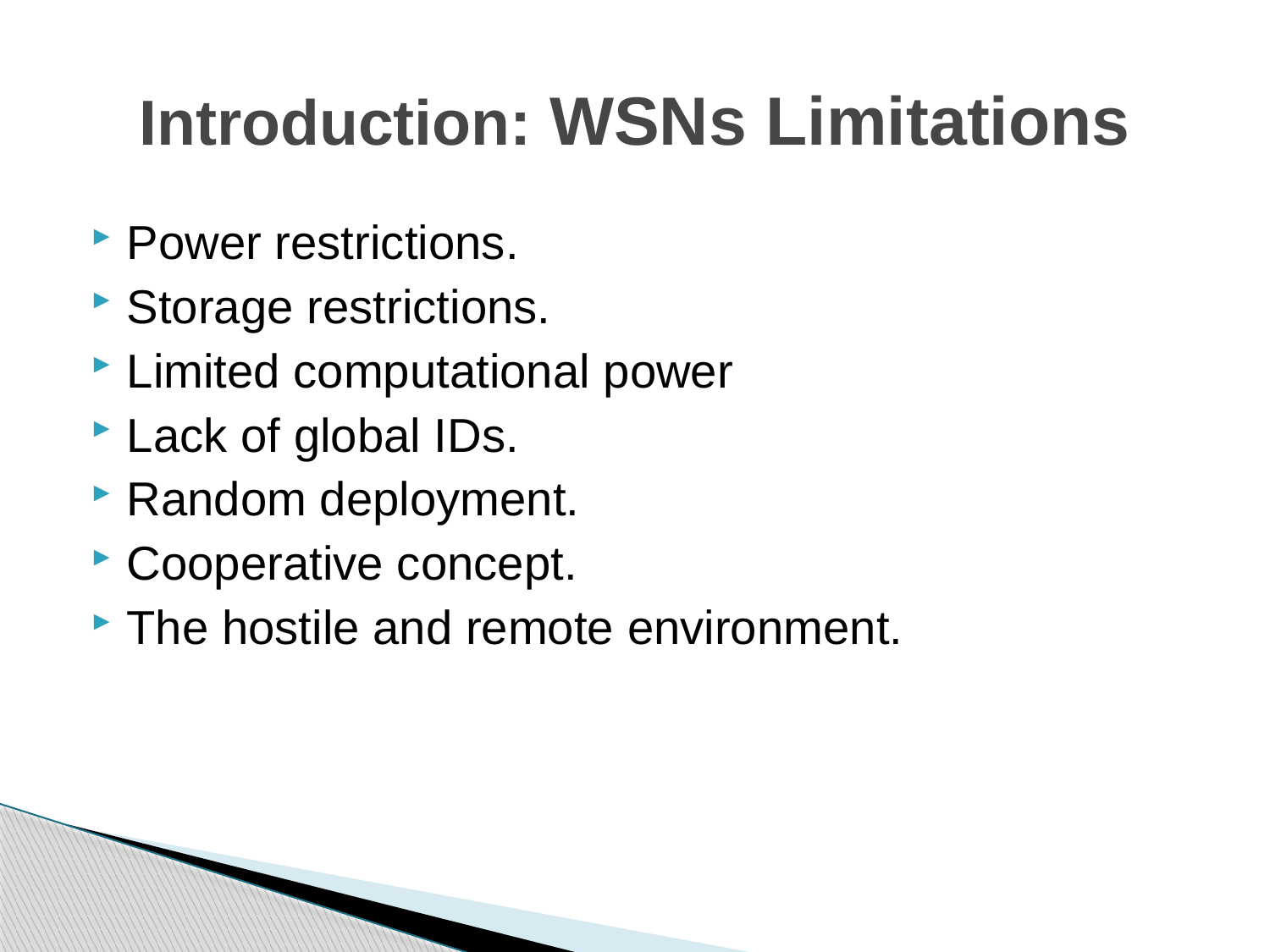

# Introduction: WSNs Limitations
Power restrictions.
Storage restrictions.
Limited computational power
Lack of global IDs.
Random deployment.
Cooperative concept.
The hostile and remote environment.